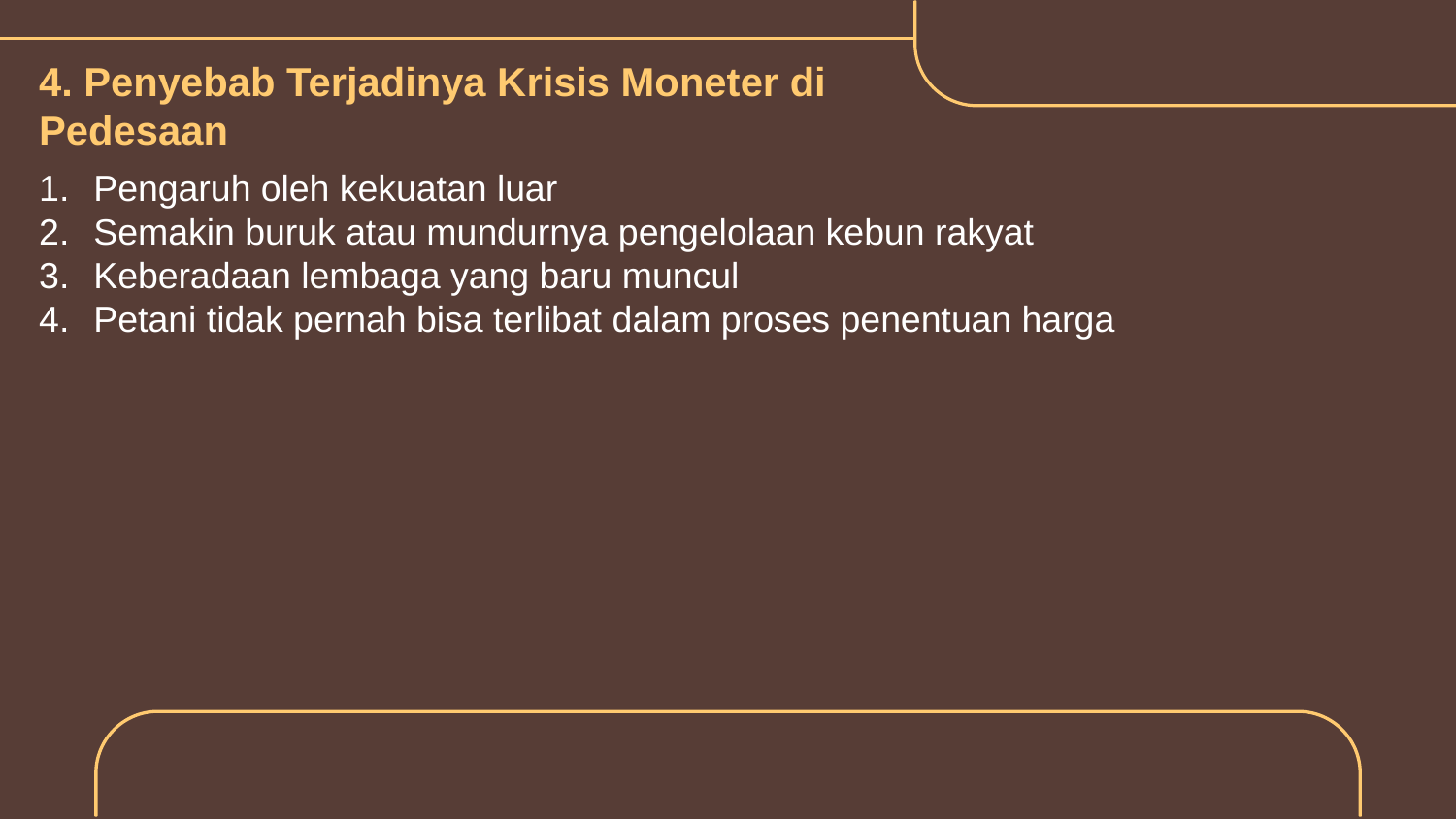

# 4. Penyebab Terjadinya Krisis Moneter di Pedesaan
Pengaruh oleh kekuatan luar
Semakin buruk atau mundurnya pengelolaan kebun rakyat
Keberadaan lembaga yang baru muncul
Petani tidak pernah bisa terlibat dalam proses penentuan harga